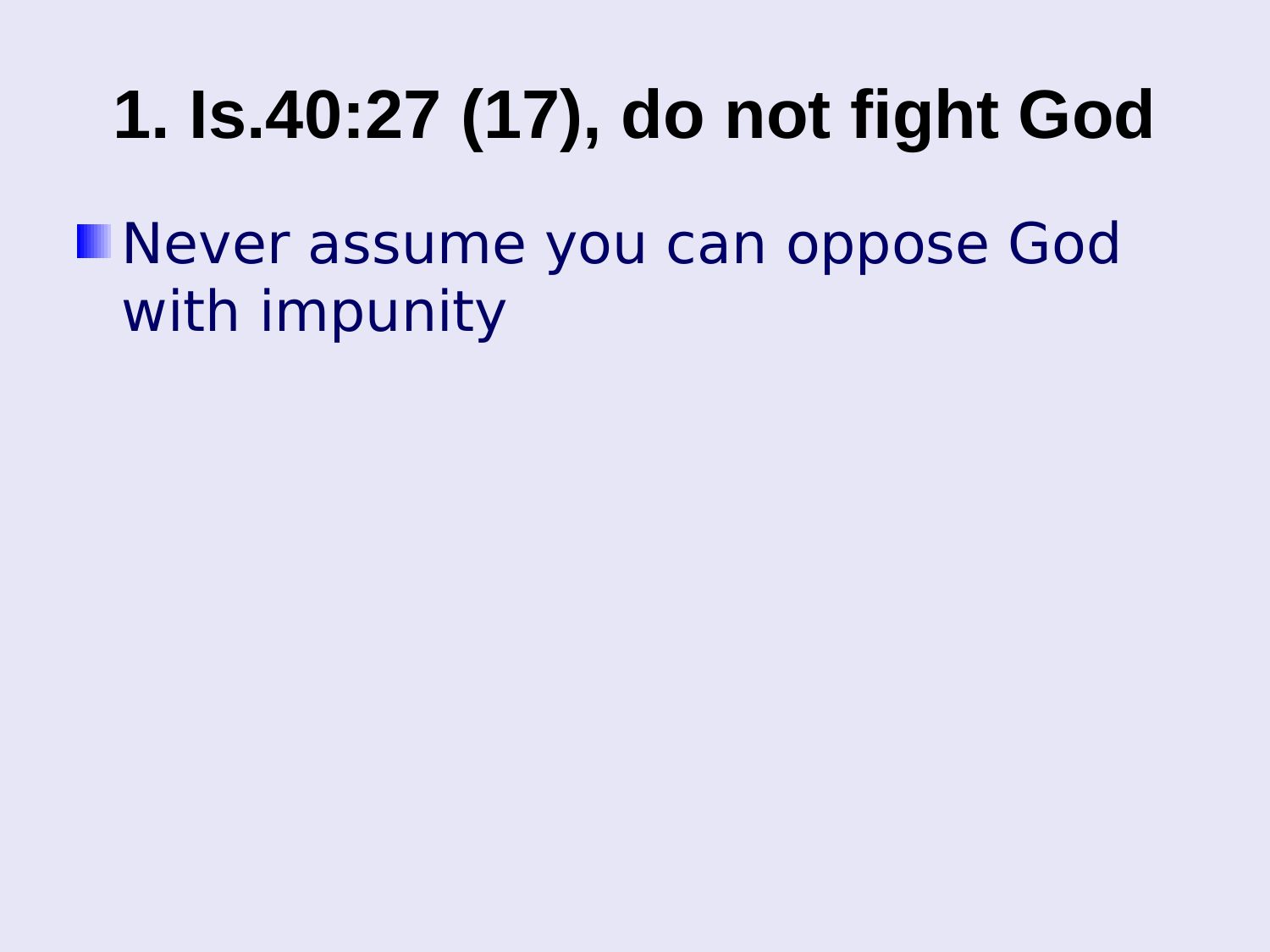

# 1. Is.40:27 (17), do not fight God
Never assume you can oppose God with impunity